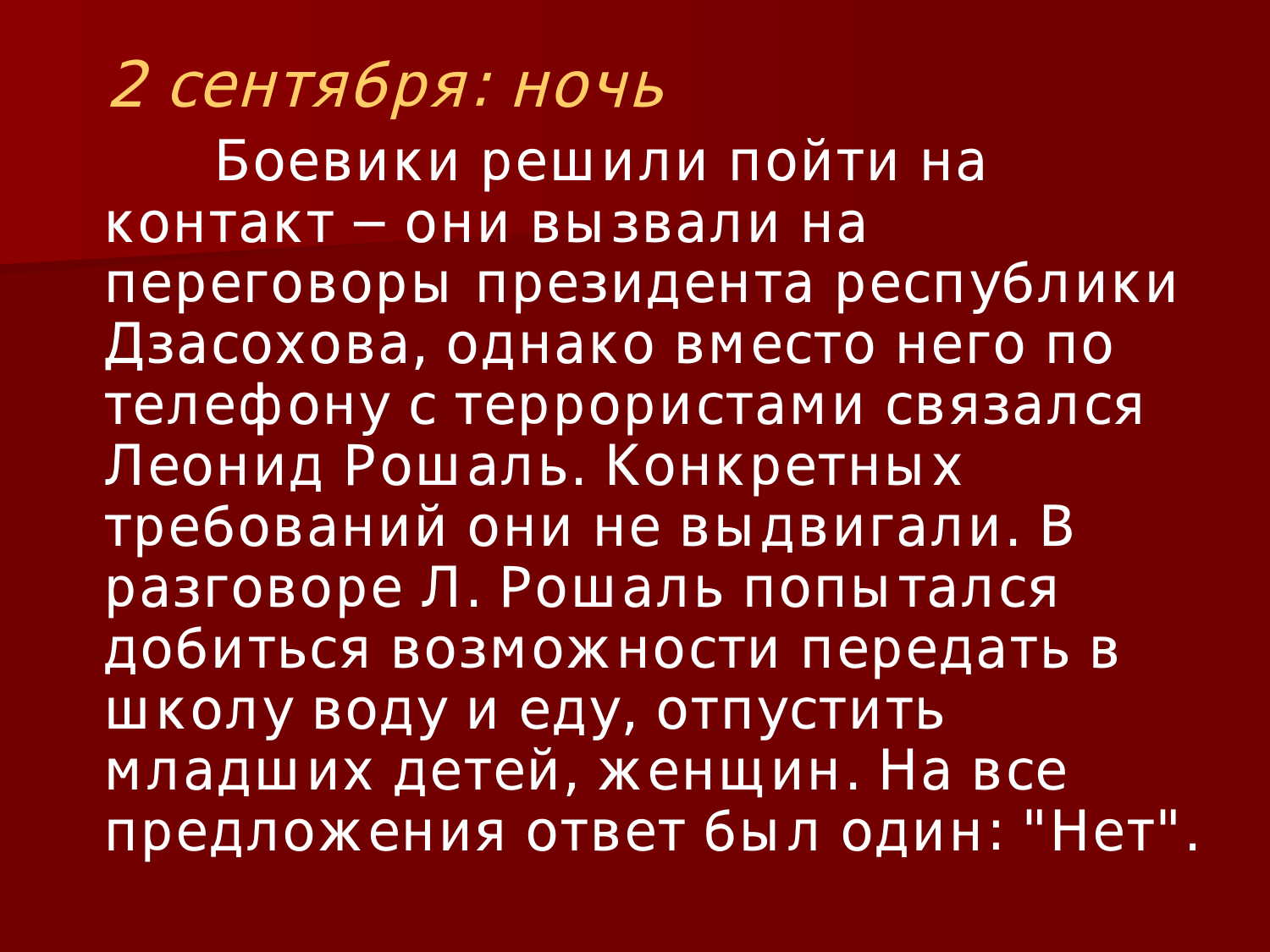

2 сентября: ночь
         Боевики решили пойти на контакт – они вызвали на переговоры президента республики Дзасохова, однако вместо него по телефону с террористами связался Леонид Рошаль. Конкретных требований они не выдвигали. В разговоре Л. Рошаль попытался добиться возможности передать в школу воду и еду, отпустить младших детей, женщин. На все предложения ответ был один: "Нет".